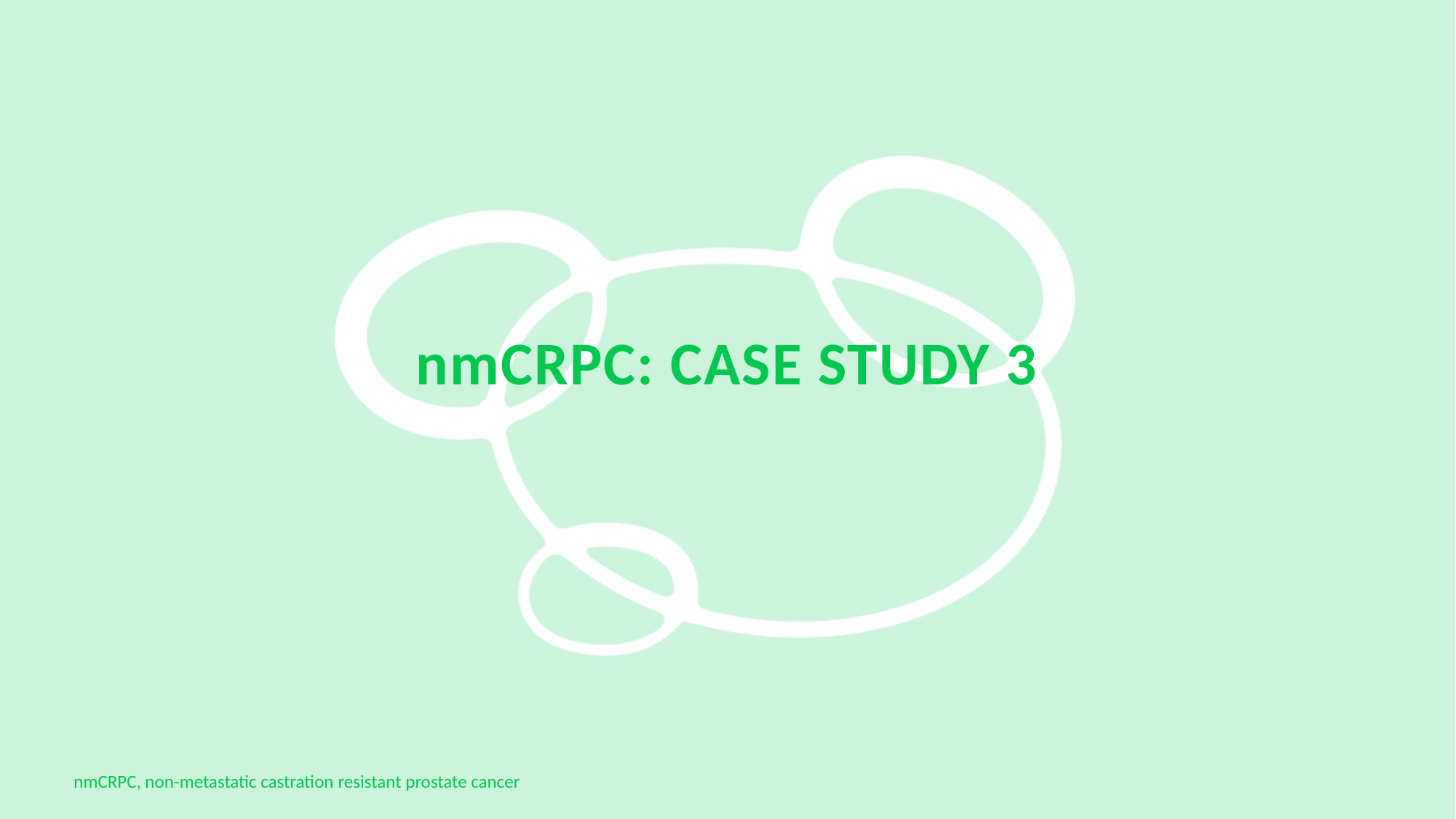

# nmCRPC: Case STUDY 3
nmCRPC, non-metastatic castration resistant prostate cancer